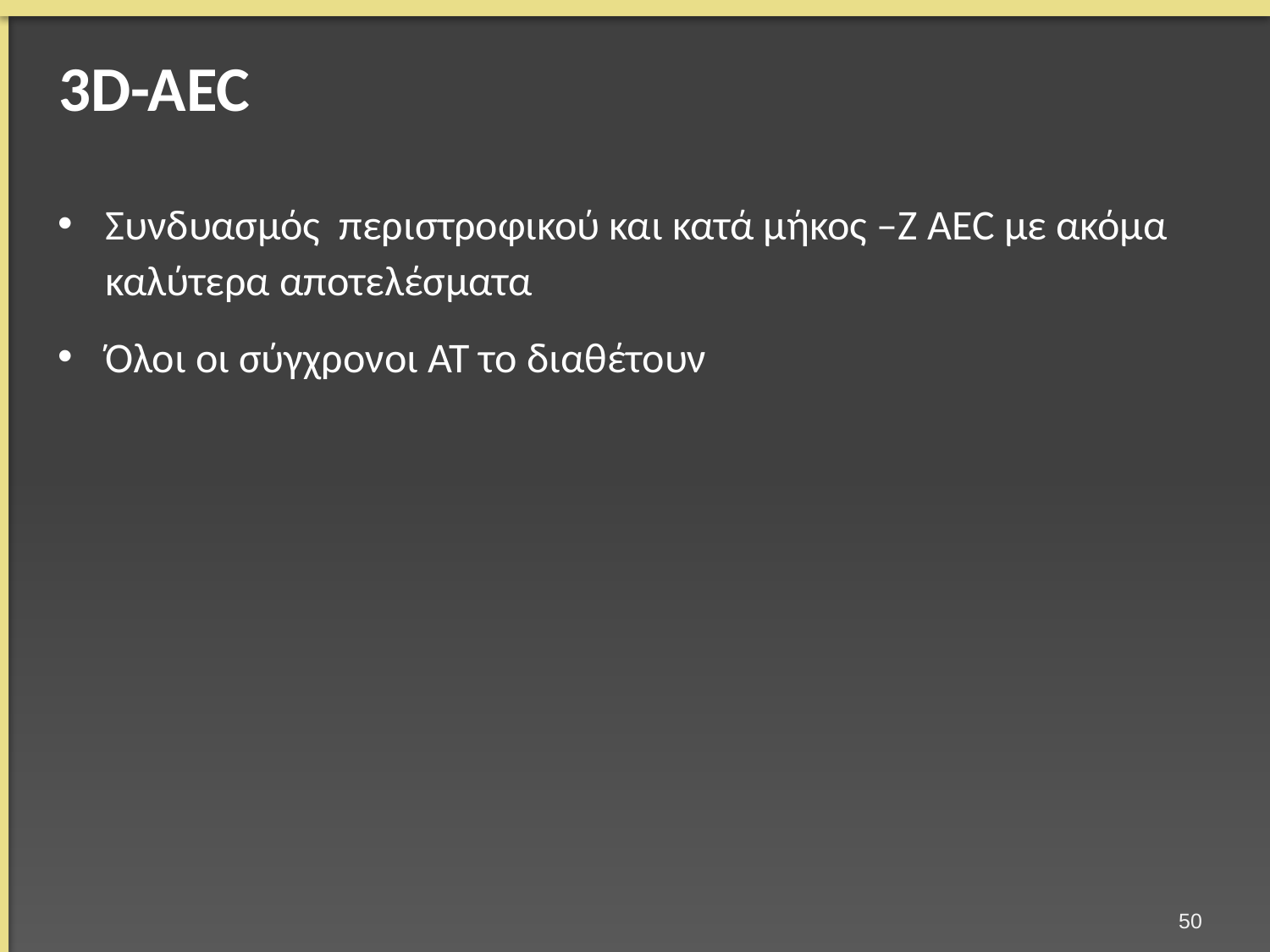

# 3D-AEC
Συνδυασμός  περιστροφικού και κατά μήκος –Ζ AEC με ακόμα καλύτερα αποτελέσματα
Όλοι οι σύγχρονοι ΑΤ το διαθέτουν
50